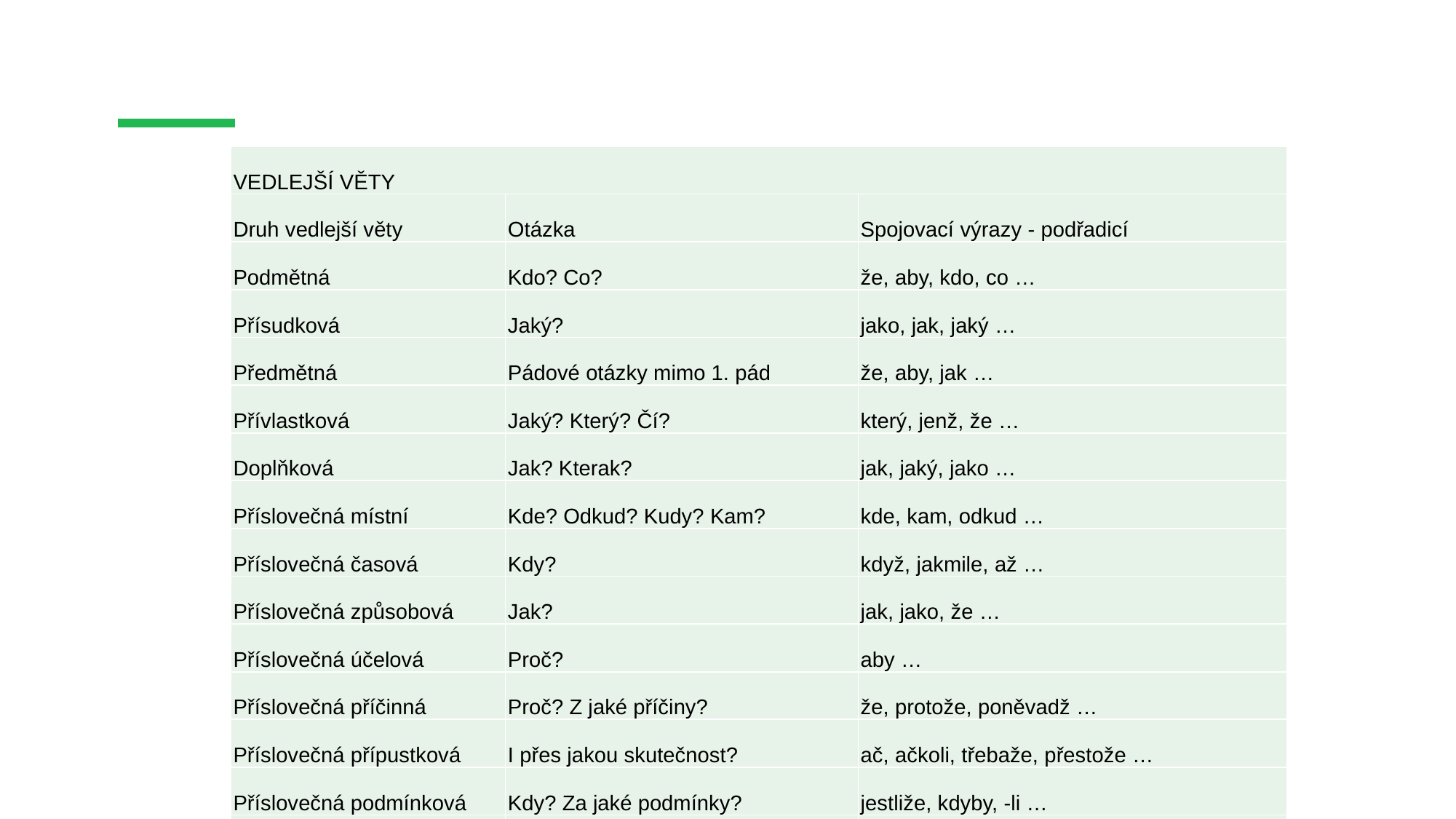

| VEDLEJŠÍ VĚTY |  |  |
| --- | --- | --- |
| Druh vedlejší věty | Otázka | Spojovací výrazy - podřadicí |
| Podmětná | Kdo? Co? | že, aby, kdo, co … |
| Přísudková | Jaký? | jako, jak, jaký … |
| Předmětná | Pádové otázky mimo 1. pád | že, aby, jak … |
| Přívlastková | Jaký? Který? Čí? | který, jenž, že … |
| Doplňková | Jak? Kterak? | jak, jaký, jako … |
| Příslovečná místní | Kde? Odkud? Kudy? Kam? | kde, kam, odkud … |
| Příslovečná časová | Kdy? | když, jakmile, až … |
| Příslovečná způsobová | Jak? | jak, jako, že … |
| Příslovečná účelová | Proč? | aby … |
| Příslovečná příčinná | Proč? Z jaké příčiny? | že, protože, poněvadž … |
| Příslovečná přípustková | I přes jakou skutečnost? | ač, ačkoli, třebaže, přestože … |
| Příslovečná podmínková | Kdy? Za jaké podmínky? | jestliže, kdyby, -li … |
| Příslovečná měrová | Jak hodně? | takže, tak – že, více – než … |